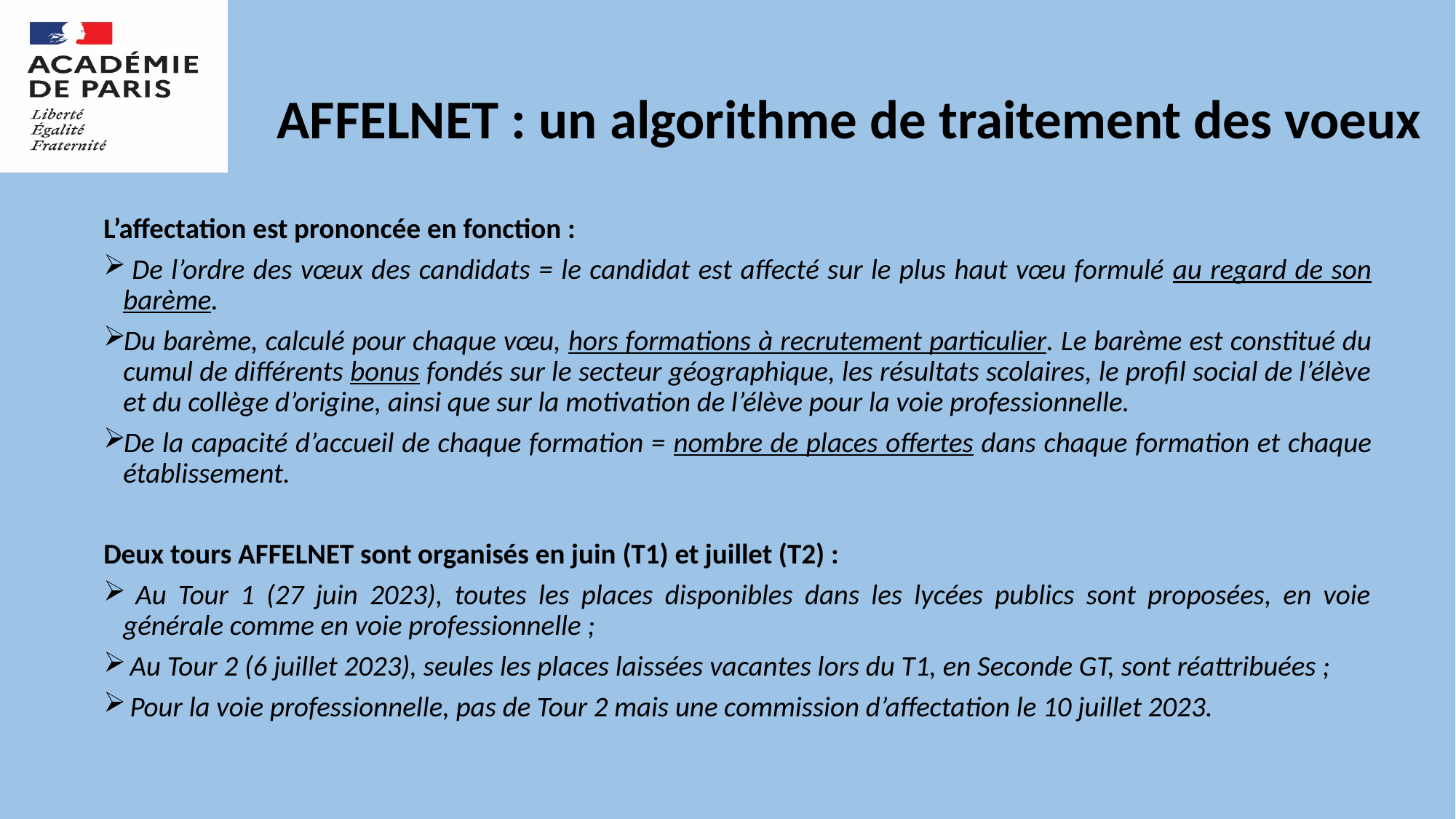

AFFELNET : un algorithme de traitement des voeux
L’affectation est prononcée en fonction :
 De l’ordre des vœux des candidats = le candidat est affecté sur le plus haut vœu formulé au regard de son barème.
Du barème, calculé pour chaque vœu, hors formations à recrutement particulier. Le barème est constitué du cumul de différents bonus fondés sur le secteur géographique, les résultats scolaires, le profil social de l’élève et du collège d’origine, ainsi que sur la motivation de l’élève pour la voie professionnelle.
De la capacité d’accueil de chaque formation = nombre de places offertes dans chaque formation et chaque établissement.

Deux tours AFFELNET sont organisés en juin (T1) et juillet (T2) :
 Au Tour 1 (27 juin 2023), toutes les places disponibles dans les lycées publics sont proposées, en voie générale comme en voie professionnelle ;
 Au Tour 2 (6 juillet 2023), seules les places laissées vacantes lors du T1, en Seconde GT, sont réattribuées ;
 Pour la voie professionnelle, pas de Tour 2 mais une commission d’affectation le 10 juillet 2023.